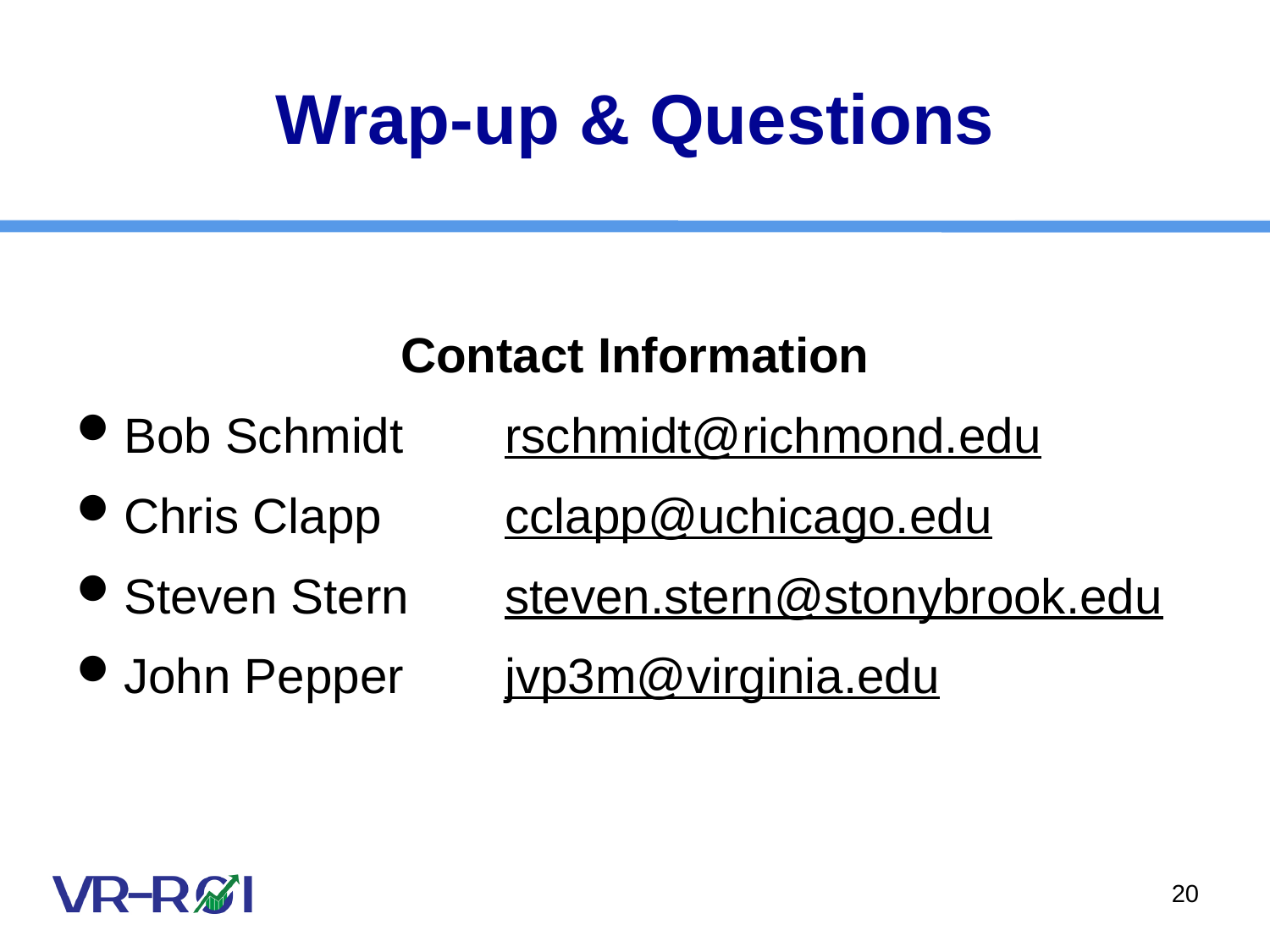

# Wrap-up & Questions
Contact Information
Bob Schmidt	rschmidt@richmond.edu
Chris Clapp	cclapp@uchicago.edu
Steven Stern	steven.stern@stonybrook.edu
John Pepper	jvp3m@virginia.edu
20